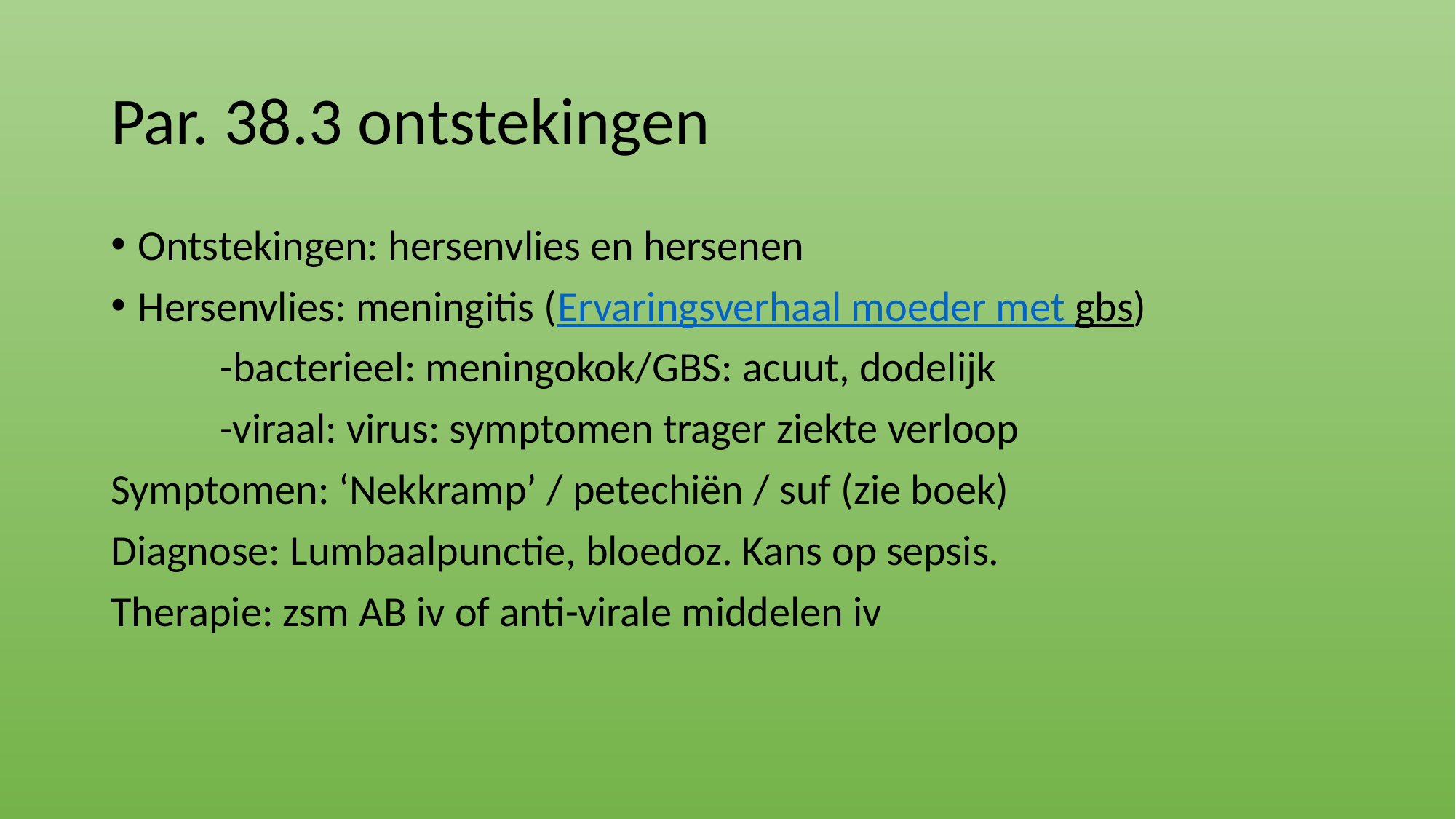

# Par. 38.3 ontstekingen
Ontstekingen: hersenvlies en hersenen
Hersenvlies: meningitis (Ervaringsverhaal moeder met gbs)
	-bacterieel: meningokok/GBS: acuut, dodelijk
	-viraal: virus: symptomen trager ziekte verloop
Symptomen: ‘Nekkramp’ / petechiën / suf (zie boek)
Diagnose: Lumbaalpunctie, bloedoz. Kans op sepsis.
Therapie: zsm AB iv of anti-virale middelen iv